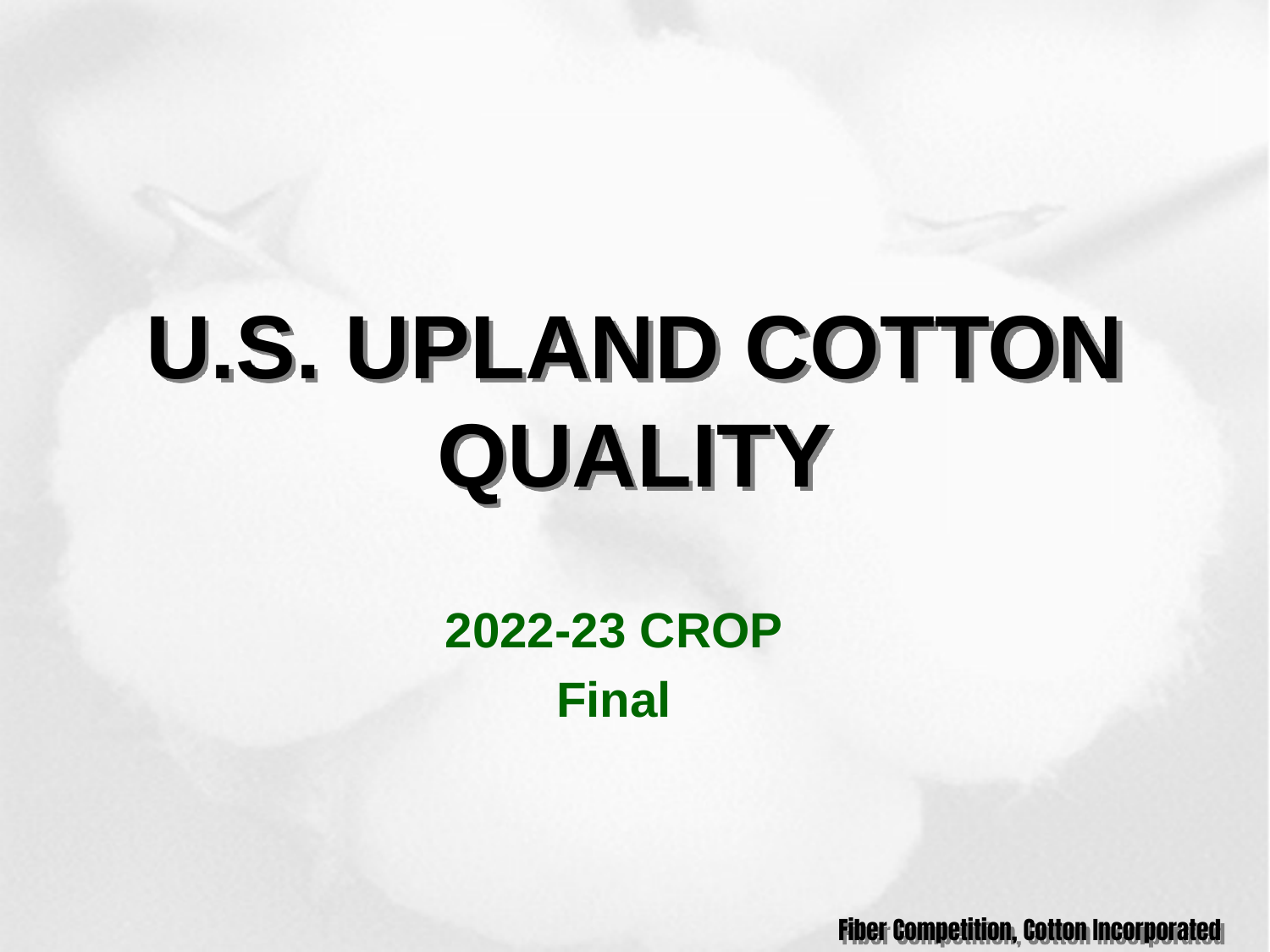

# U.S. UPLAND COTTON QUALITY
2022-23 CROP
Final
Fiber Competition, Cotton Incorporated